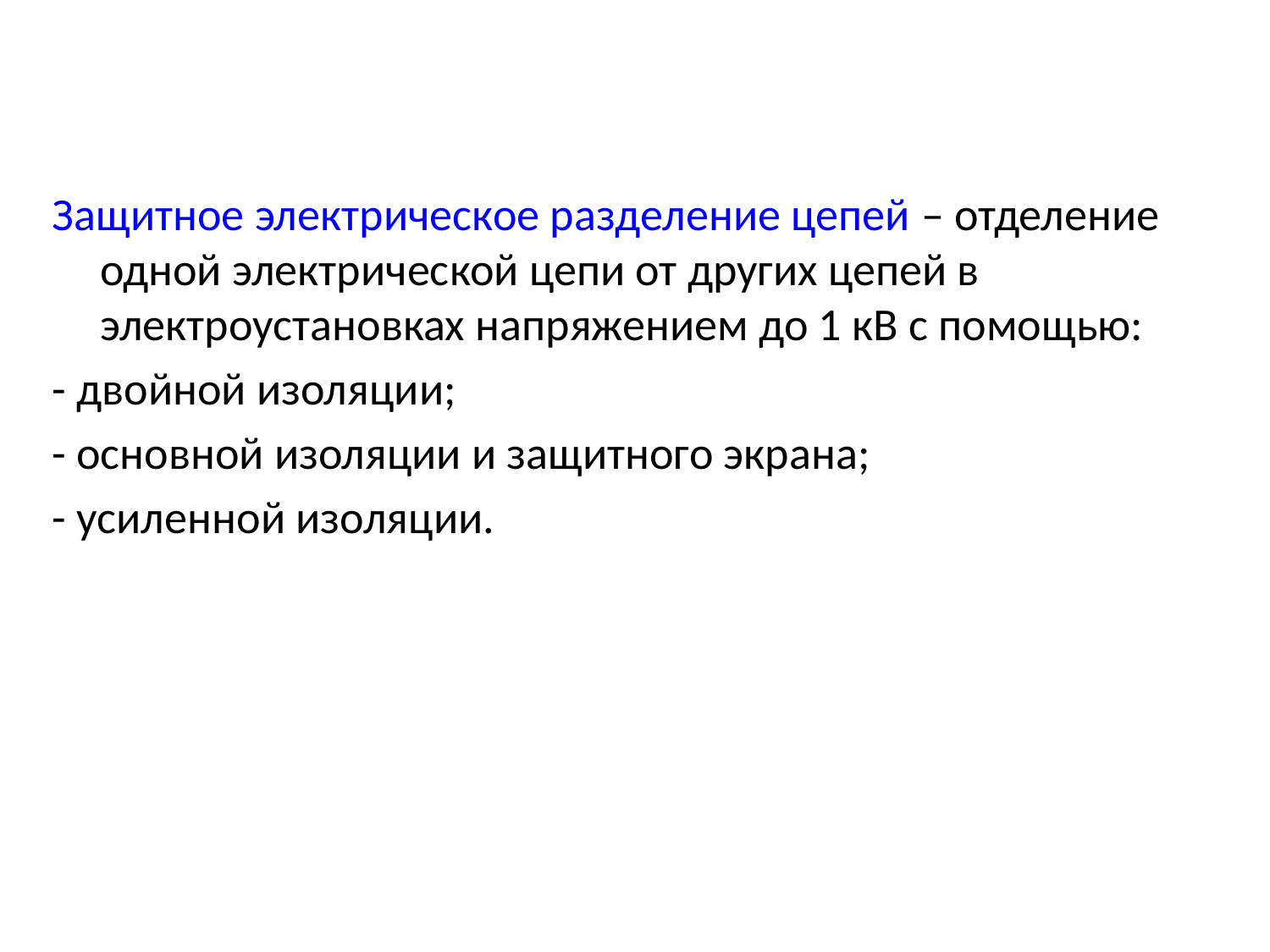

Защитное электрическое разделение цепей – отделение одной электрической цепи от других цепей в электроустановках напряжением до 1 кВ с помощью:
- двойной изоляции;
- основной изоляции и защитного экрана;
- усиленной изоляции.